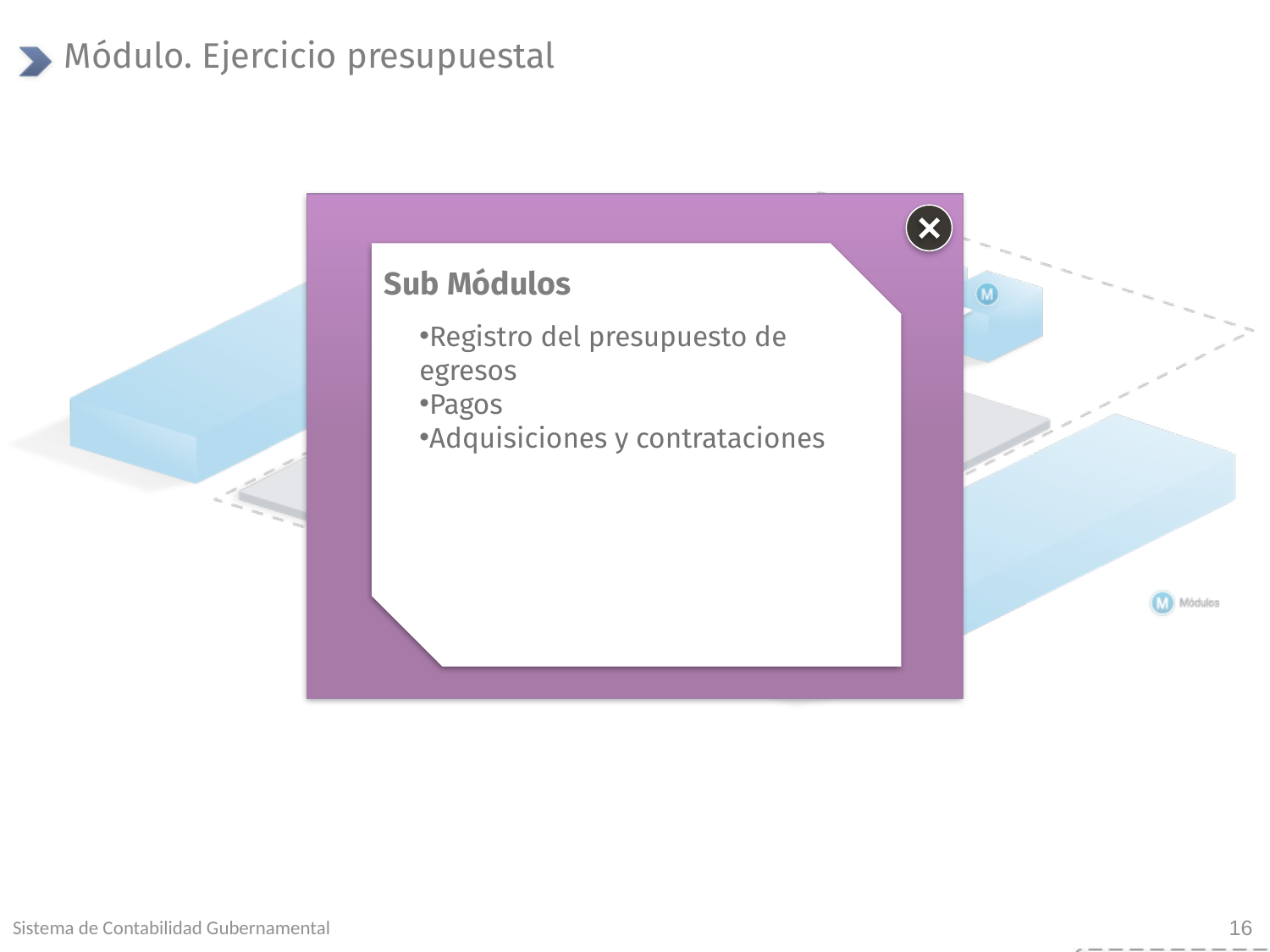

# Módulo. Ejercicio presupuestal

Registro del presupuesto de egresos
Pagos
Adquisiciones y contrataciones
Sub Módulos
Sistema de Contabilidad Gubernamental
16